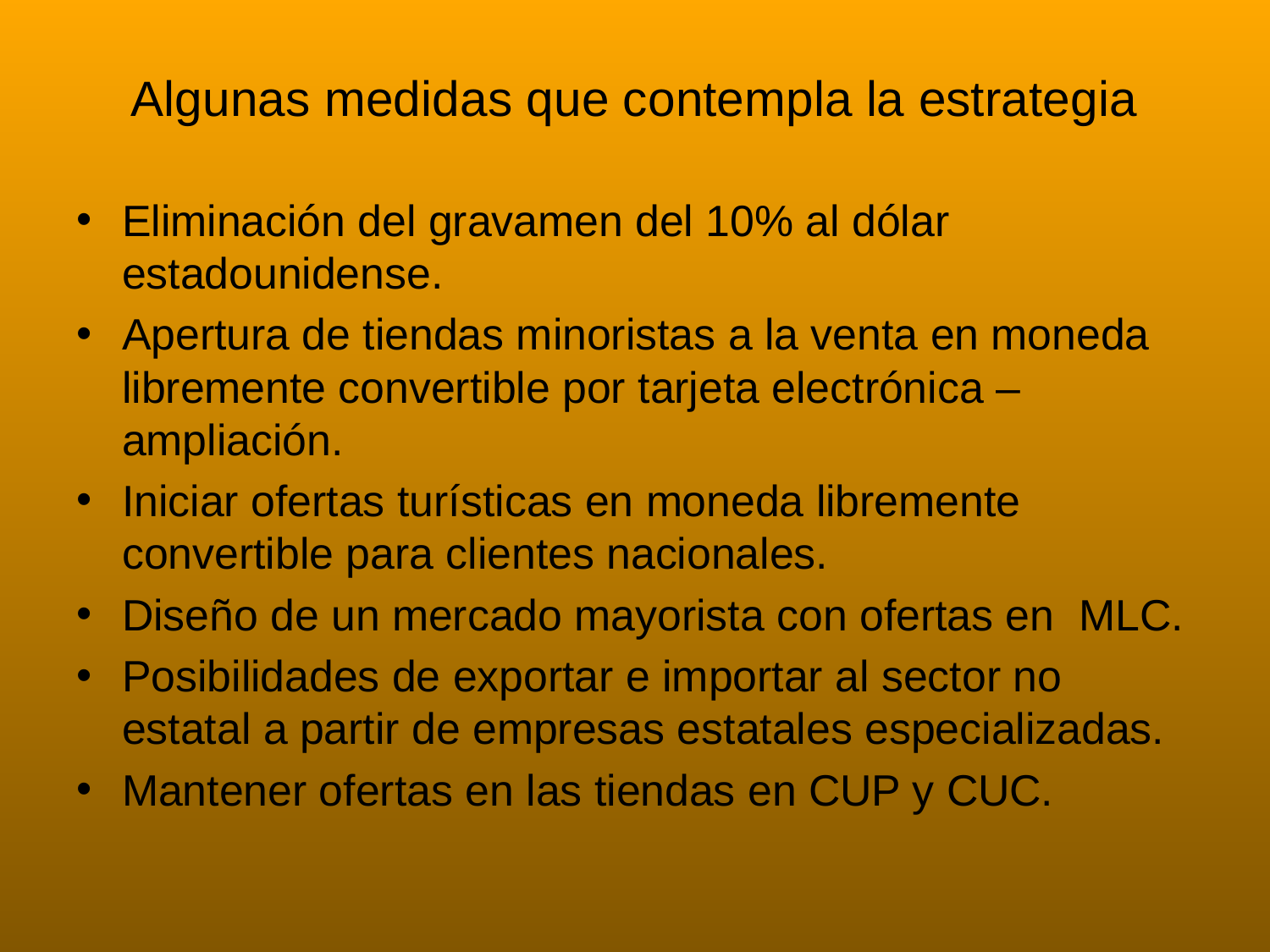

# Algunas medidas que contempla la estrategia
Eliminación del gravamen del 10% al dólar estadounidense.
Apertura de tiendas minoristas a la venta en moneda libremente convertible por tarjeta electrónica – ampliación.
Iniciar ofertas turísticas en moneda libremente convertible para clientes nacionales.
Diseño de un mercado mayorista con ofertas en  MLC.
Posibilidades de exportar e importar al sector no estatal a partir de empresas estatales especializadas.
Mantener ofertas en las tiendas en CUP y CUC.